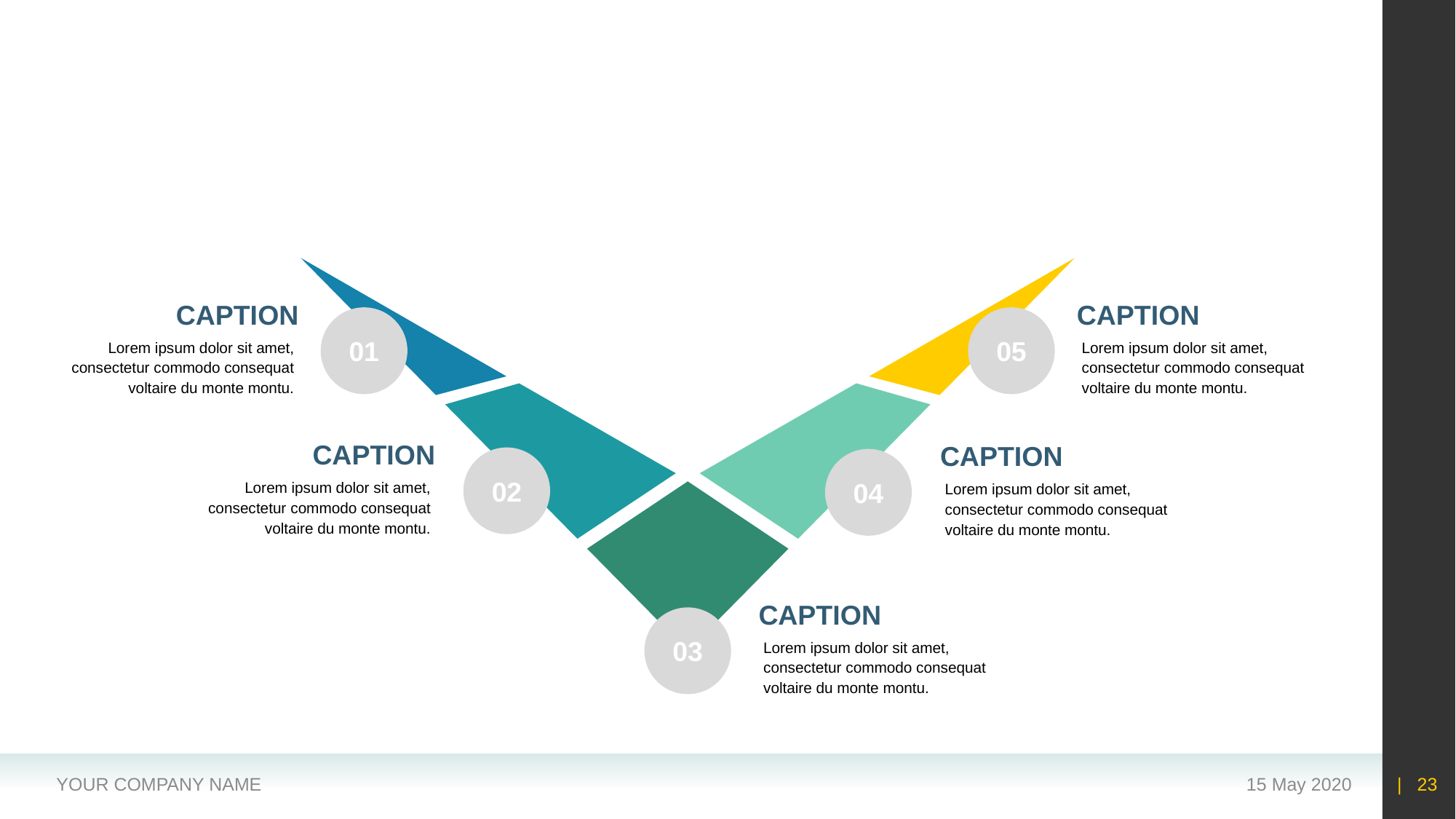

#

CAPTION
CAPTION

05
01
Lorem ipsum dolor sit amet, consectetur commodo consequat voltaire du monte montu.
Lorem ipsum dolor sit amet, consectetur commodo consequat voltaire du monte montu.

CAPTION
CAPTION

02
04
Lorem ipsum dolor sit amet, consectetur commodo consequat voltaire du monte montu.
Lorem ipsum dolor sit amet, consectetur commodo consequat voltaire du monte montu.

CAPTION

03
Lorem ipsum dolor sit amet, consectetur commodo consequat voltaire du monte montu.
YOUR COMPANY NAME
15 May 2020
|   23